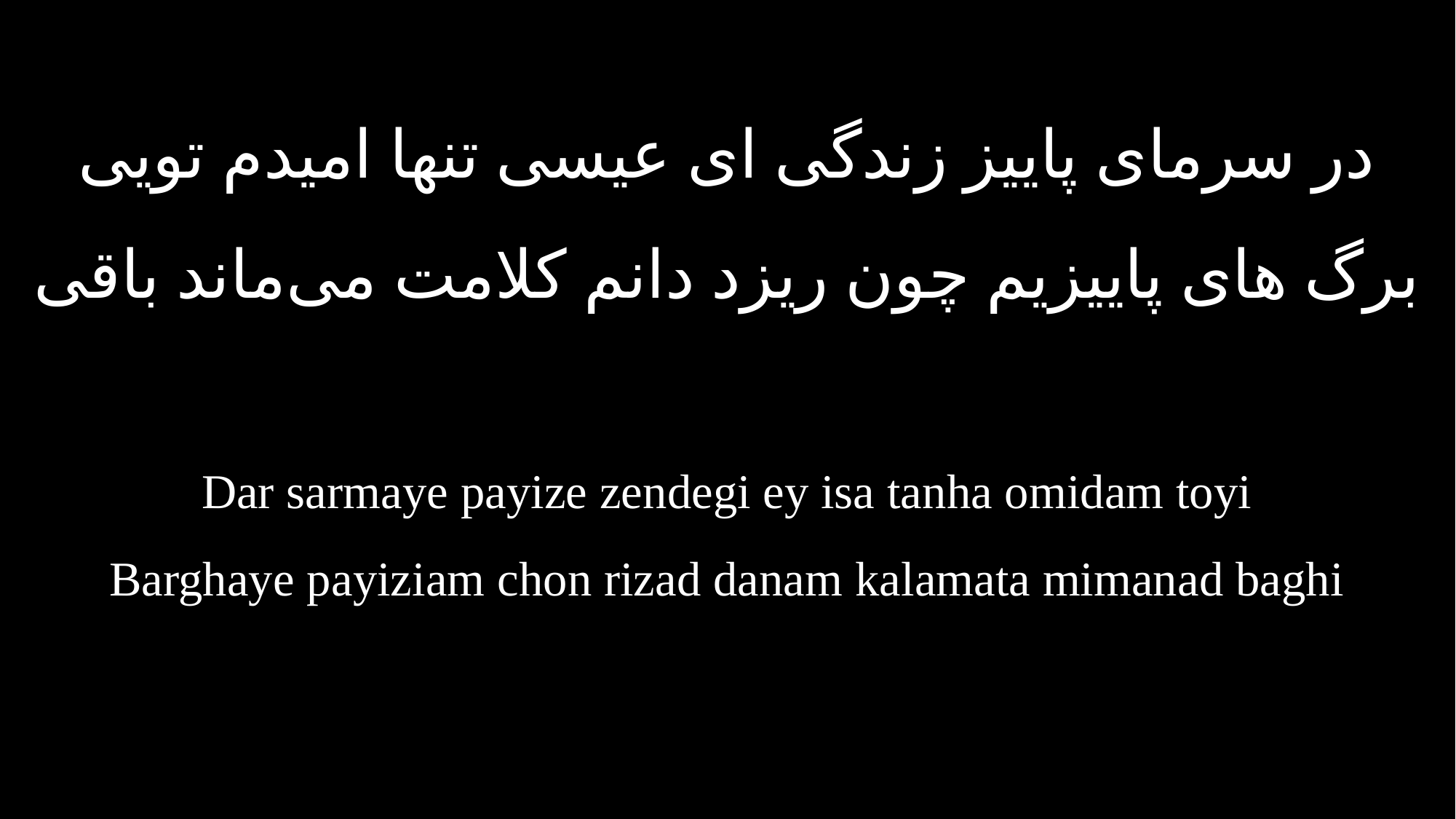

در سرمای پاییز زندگی ای عیسی تنها امیدم تویی
برگ های پاییزیم چون ریزد دانم کلامت می‌ماند باقی

Dar sarmaye payize zendegi ey isa tanha omidam toyi
Barghaye payiziam chon rizad danam kalamata mimanad baghi